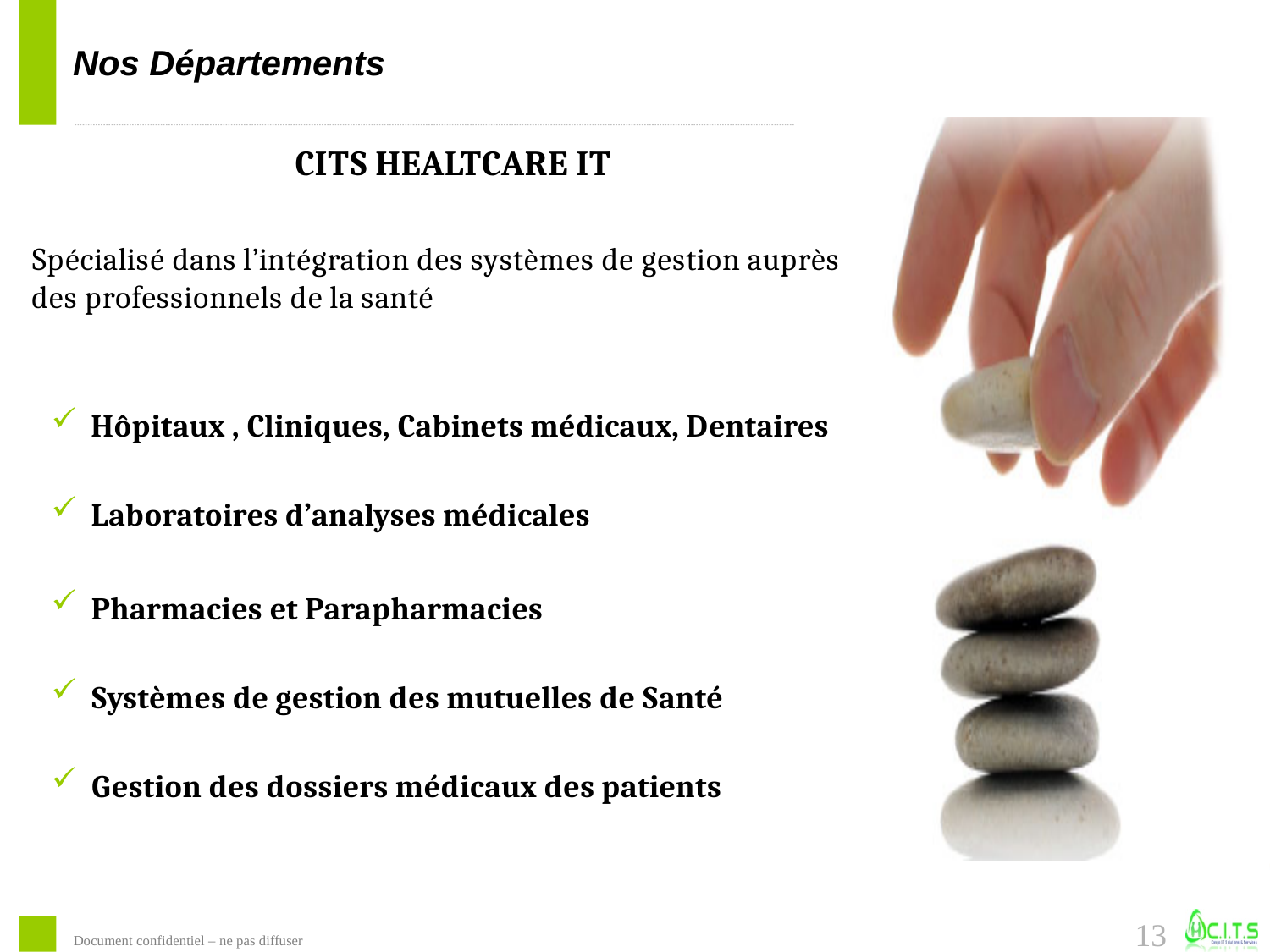

# Nos Départements
CITS HEALTCARE IT

Spécialisé dans l’intégration des systèmes de gestion auprès des professionnels de la santé

Hôpitaux , Cliniques, Cabinets médicaux, Dentaires

Laboratoires d’analyses médicales

Pharmacies et Parapharmacies

Systèmes de gestion des mutuelles de Santé

Gestion des dossiers médicaux des patients